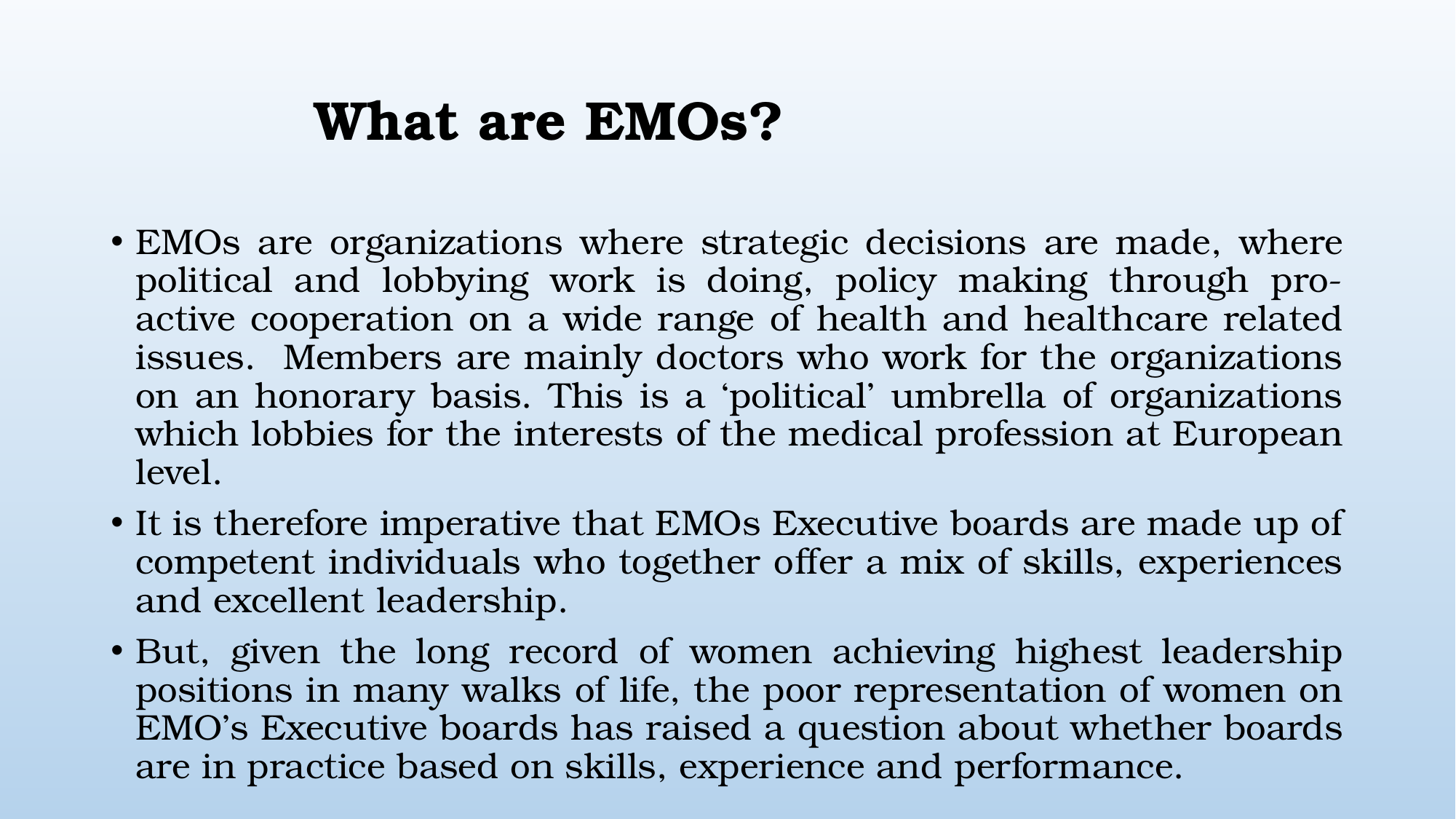

# What are EMOs?
EMOs are organizations where strategic decisions are made, where political and lobbying work is doing, policy making through pro-active cooperation on a wide range of health and healthcare related issues.  Members are mainly doctors who work for the organizations on an honorary basis. This is a ‘political’ umbrella of organizations which lobbies for the interests of the medical profession at European level.
It is therefore imperative that EMOs Executive boards are made up of competent individuals who together offer a mix of skills, experiences and excellent leadership.
But, given the long record of women achieving highest leadership positions in many walks of life, the poor representation of women on EMO’s Executive boards has raised a question about whether boards are in practice based on skills, experience and performance.